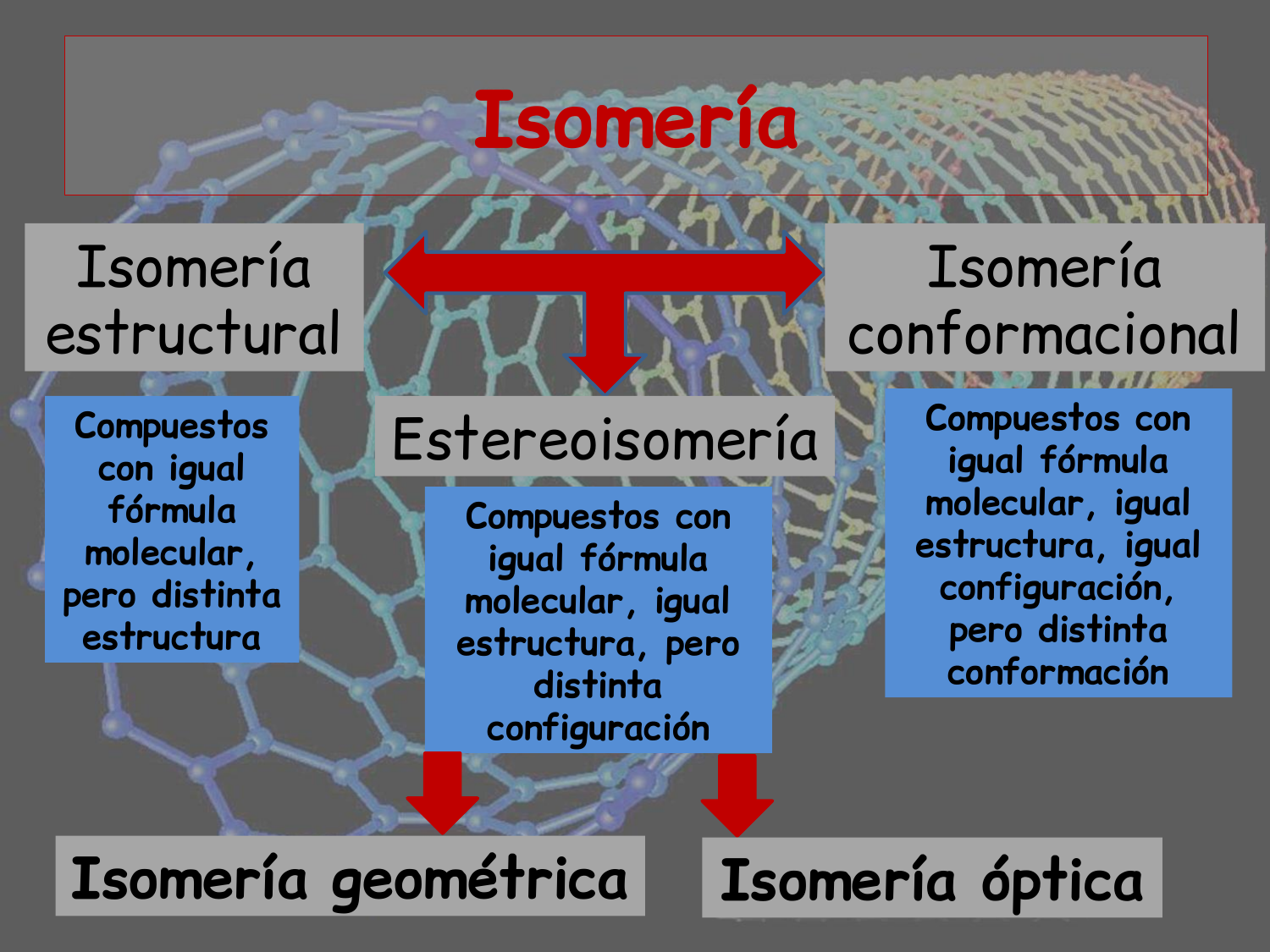

# Isomería
Isomería estructural
Isomería conformacional

Compuestos con igual fórmula molecular, igual estructura, igual configuración, pero distinta conformación
Compuestos con igual fórmula molecular, pero distinta estructura
Estereoisomería
Compuestos con igual fórmula molecular, igual estructura, pero distinta configuración

Isomería geométrica
Isomería óptica